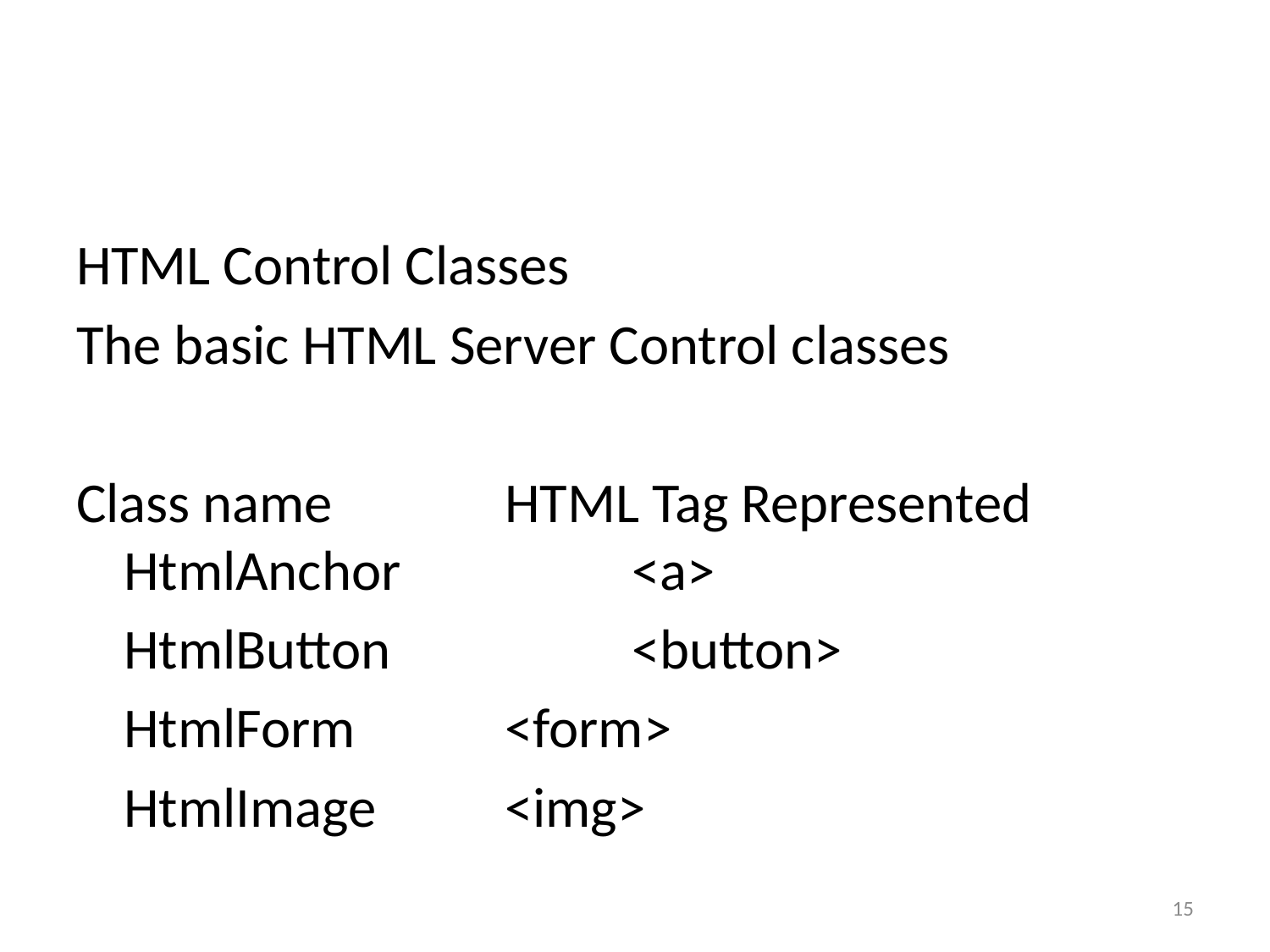

#
HTML Control Classes
The basic HTML Server Control classes

Class name		HTML Tag Represented
HtmlAnchor		<a>
	HtmlButton		<button>
	HtmlForm		<form>
	HtmlImage		<img>
15